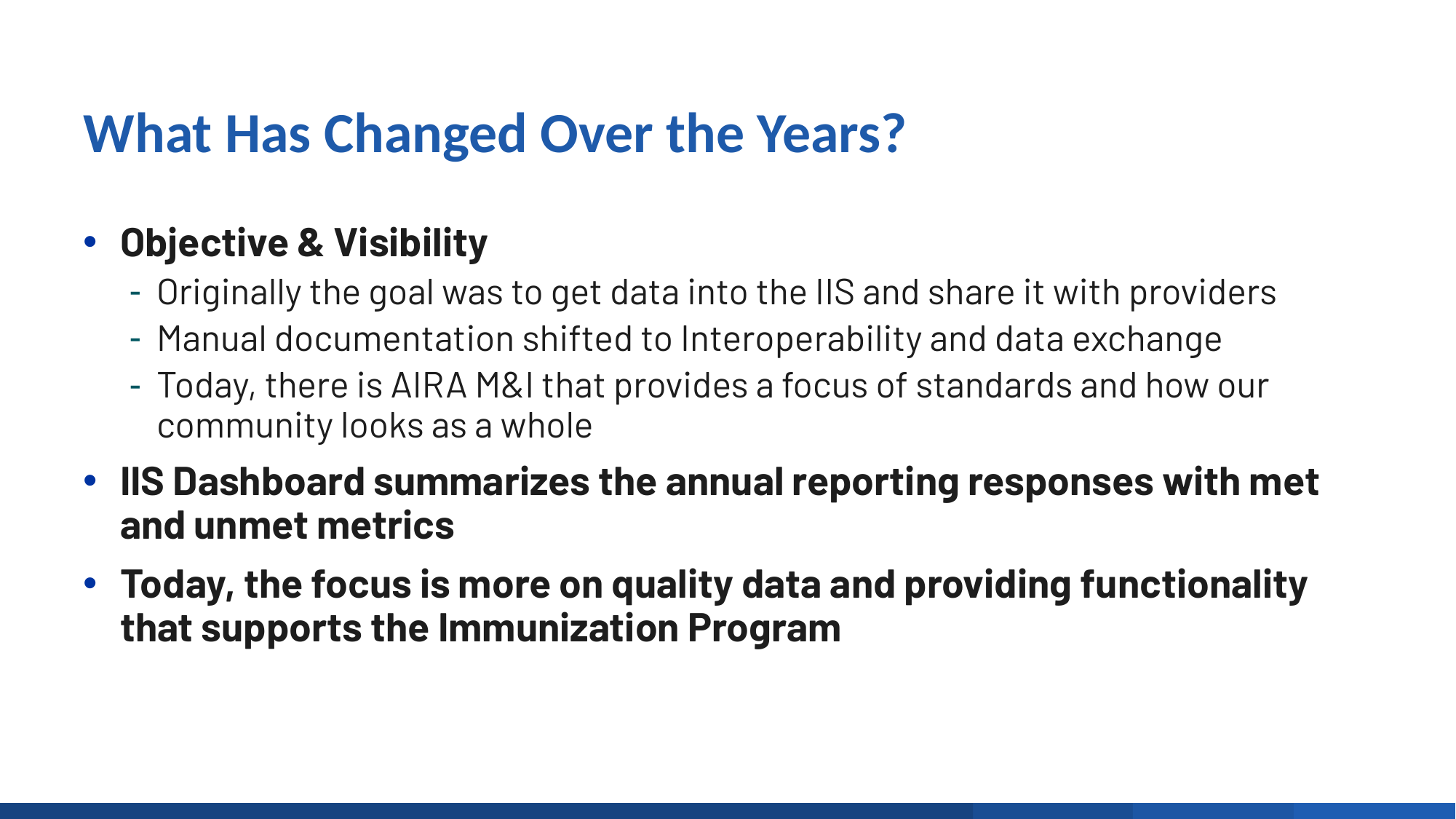

# What Has Changed Over the Years?
Objective & Visibility
Originally the goal was to get data into the IIS and share it with providers
Manual documentation shifted to Interoperability and data exchange
Today, there is AIRA M&I that provides a focus of standards and how our community looks as a whole
IIS Dashboard summarizes the annual reporting responses with met and unmet metrics
Today, the focus is more on quality data and providing functionality that supports the Immunization Program